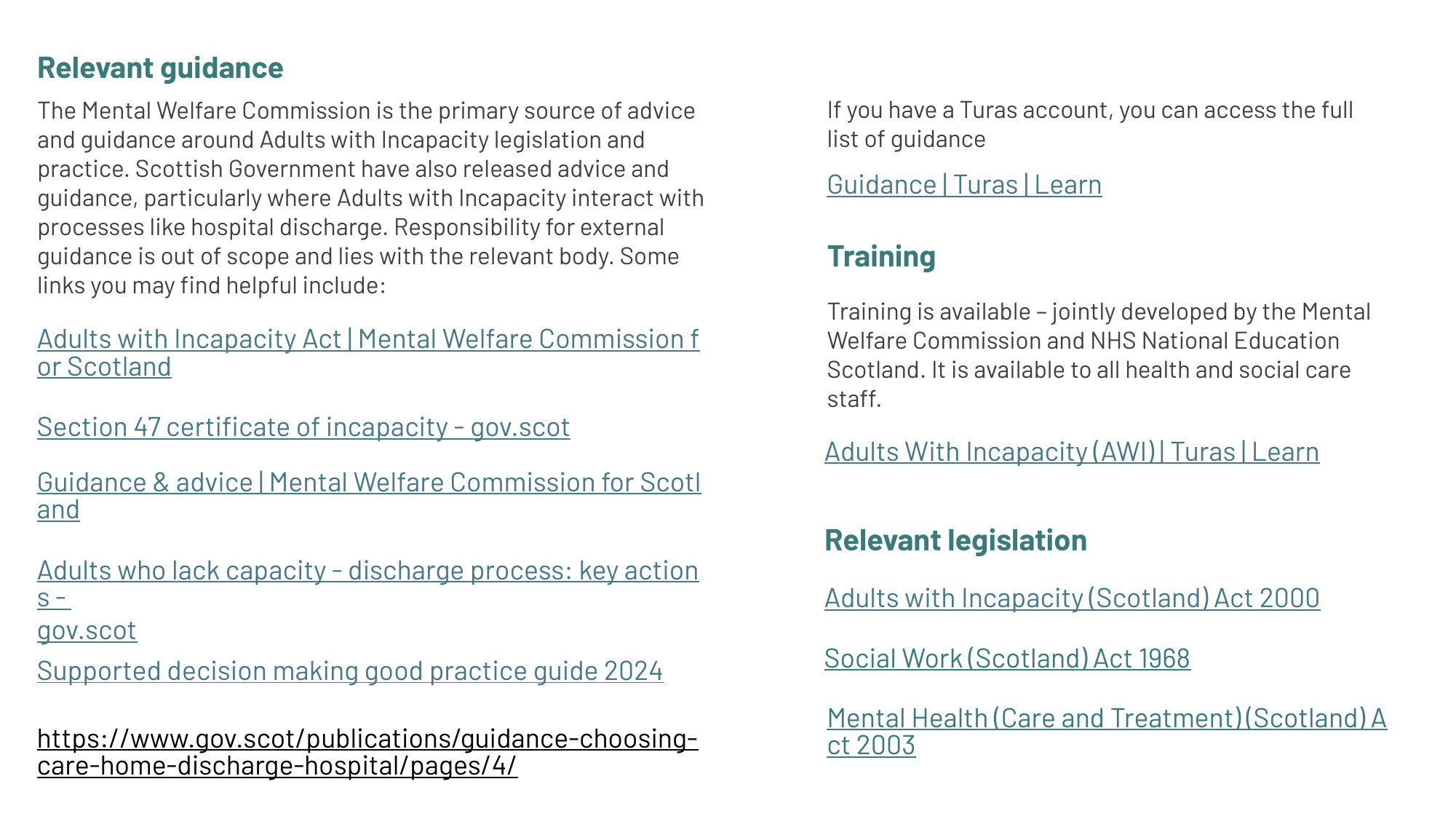

Relevant guidance
The Mental Welfare Commission is the primary source of advice and guidance around Adults with Incapacity legislation and practice. Scottish Government have also released advice and guidance, particularly where Adults with Incapacity interact with processes like hospital discharge. Responsibility for external guidance is out of scope and lies with the relevant body. Some links you may find helpful include:
If you have a Turas account, you can access the full list of guidance
Guidance | Turas | Learn
Training
Training is available – jointly developed by the Mental Welfare Commission and NHS National Education Scotland. It is available to all health and social care staff.
Adults with Incapacity Act | Mental Welfare Commission for Scotland
Section 47 certificate of incapacity - gov.scot
Adults With Incapacity (AWI) | Turas | Learn
Guidance & advice | Mental Welfare Commission for Scotland
Relevant legislation
Adults who lack capacity - discharge process: key actions - gov.scot
Adults with Incapacity (Scotland) Act 2000
Social Work (Scotland) Act 1968
Supported decision making good practice guide 2024
Mental Health (Care and Treatment) (Scotland) Act 2003
https://www.gov.scot/publications/guidance-choosing-care-home-discharge-hospital/pages/4/